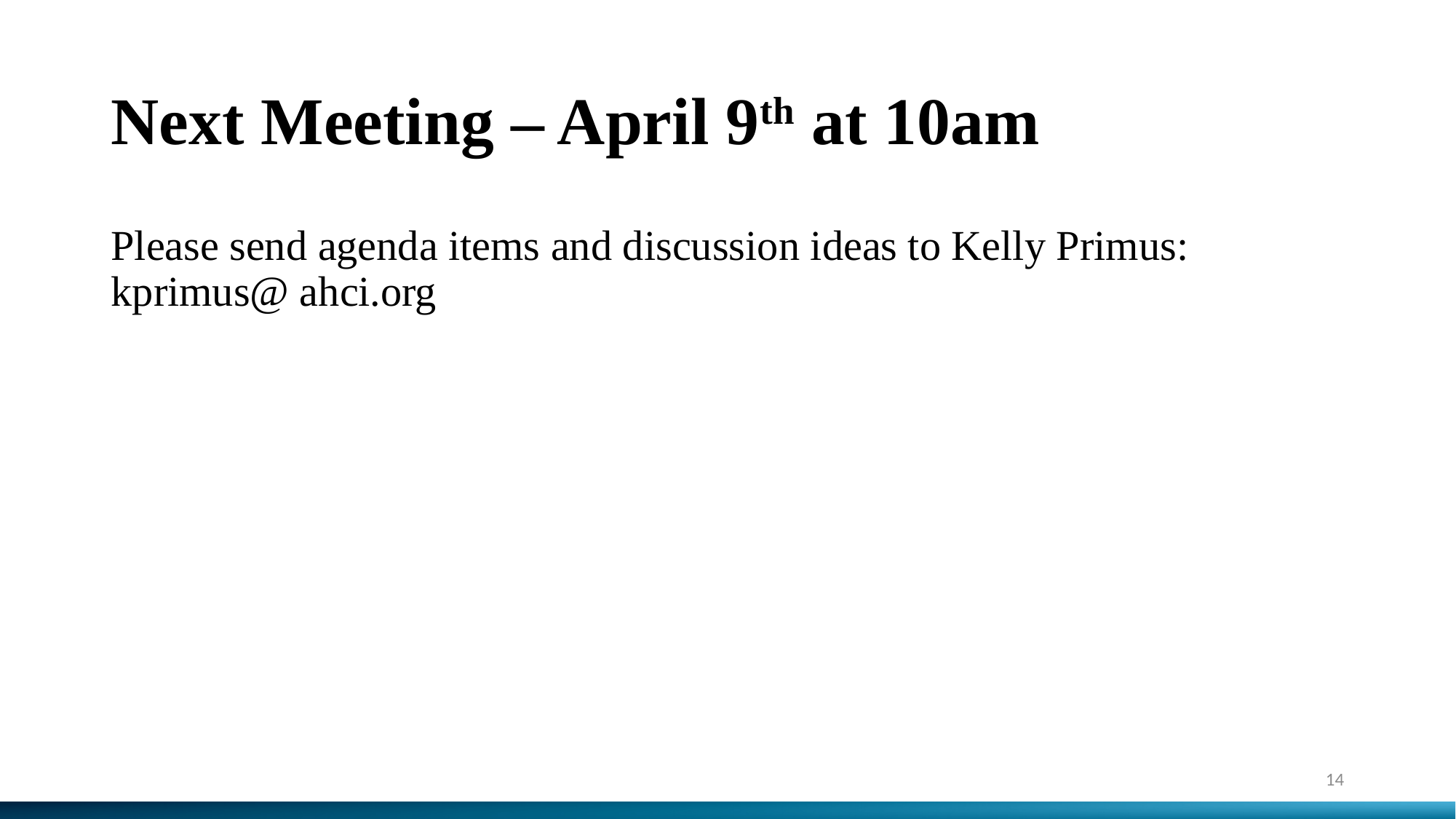

# Next Meeting – April 9th at 10am
Please send agenda items and discussion ideas to Kelly Primus: kprimus@ ahci.org

14